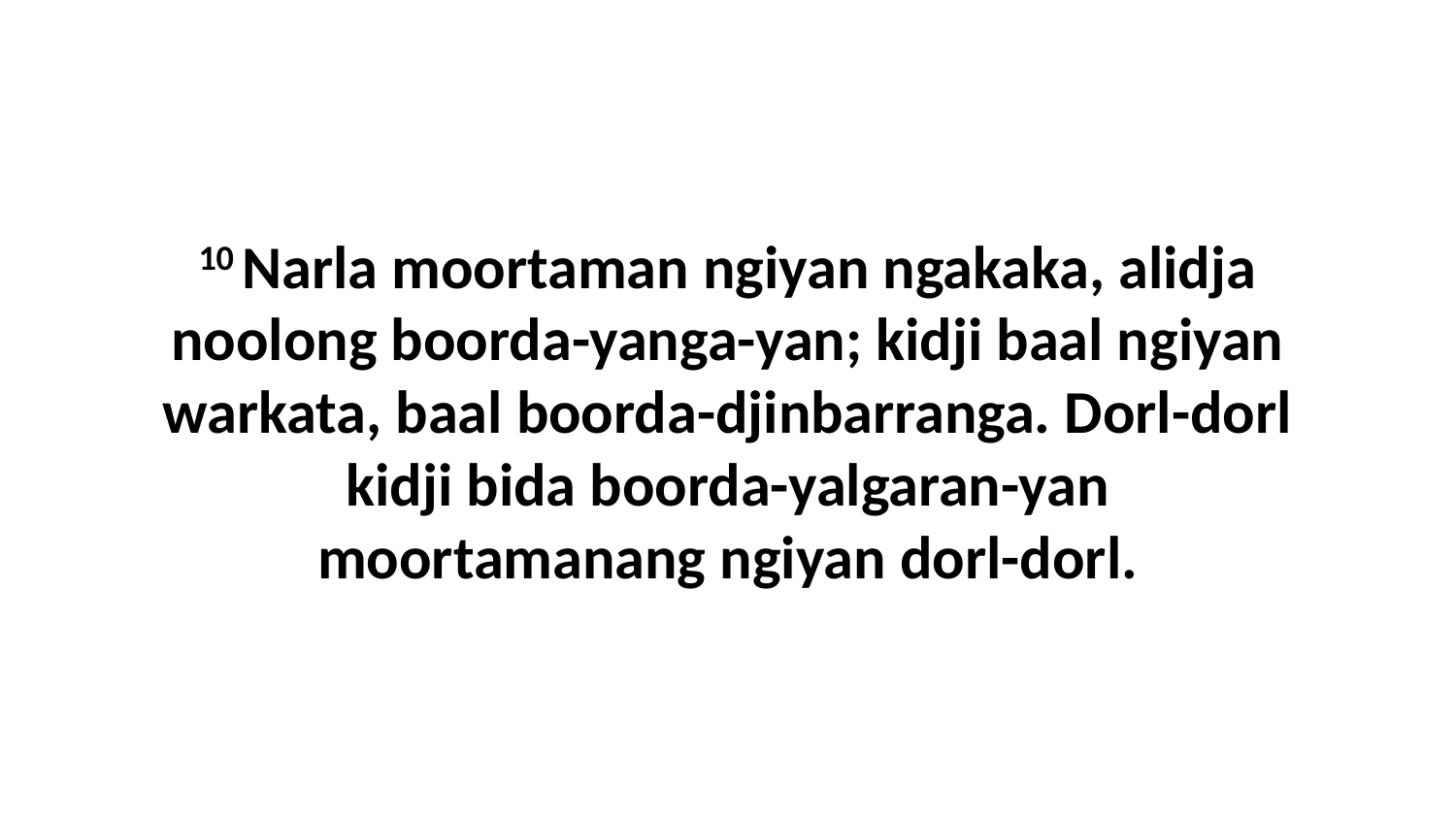

10 Narla moortaman ngiyan ngakaka, alidja noolong boorda-yanga-yan; kidji baal ngiyan warkata, baal boorda-djinbarranga. Dorl-dorl kidji bida boorda-yalgaran-yan moortamanang ngiyan dorl-dorl.